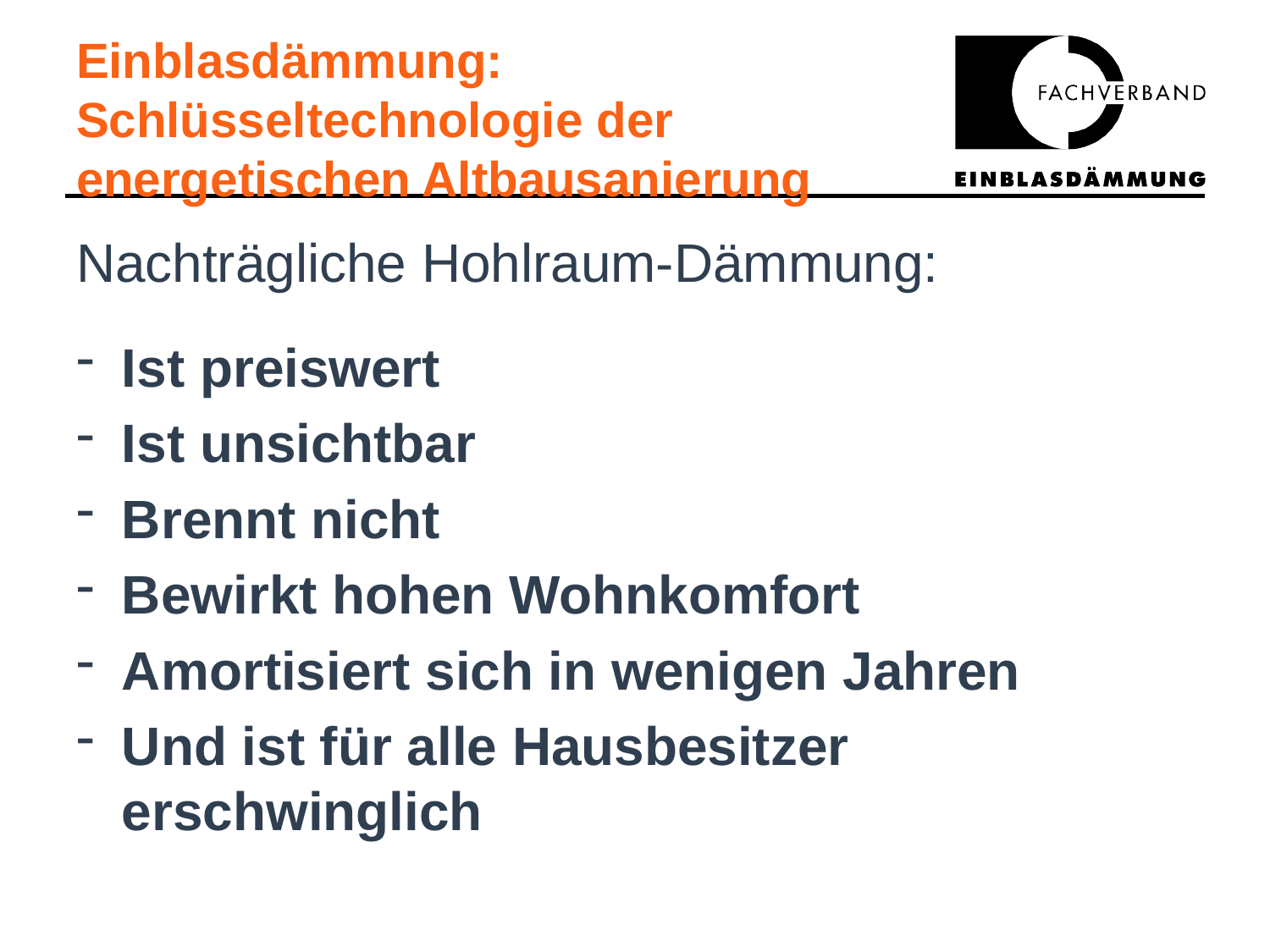

# Einblasdämmung: Schlüsseltechnologie der energetischen Altbausanierung
Nachträgliche Hohlraum-Dämmung:

Ist preiswert
Ist unsichtbar
Brennt nicht
Bewirkt hohen Wohnkomfort
Amortisiert sich in wenigen Jahren
Und ist für alle Hausbesitzer erschwinglich